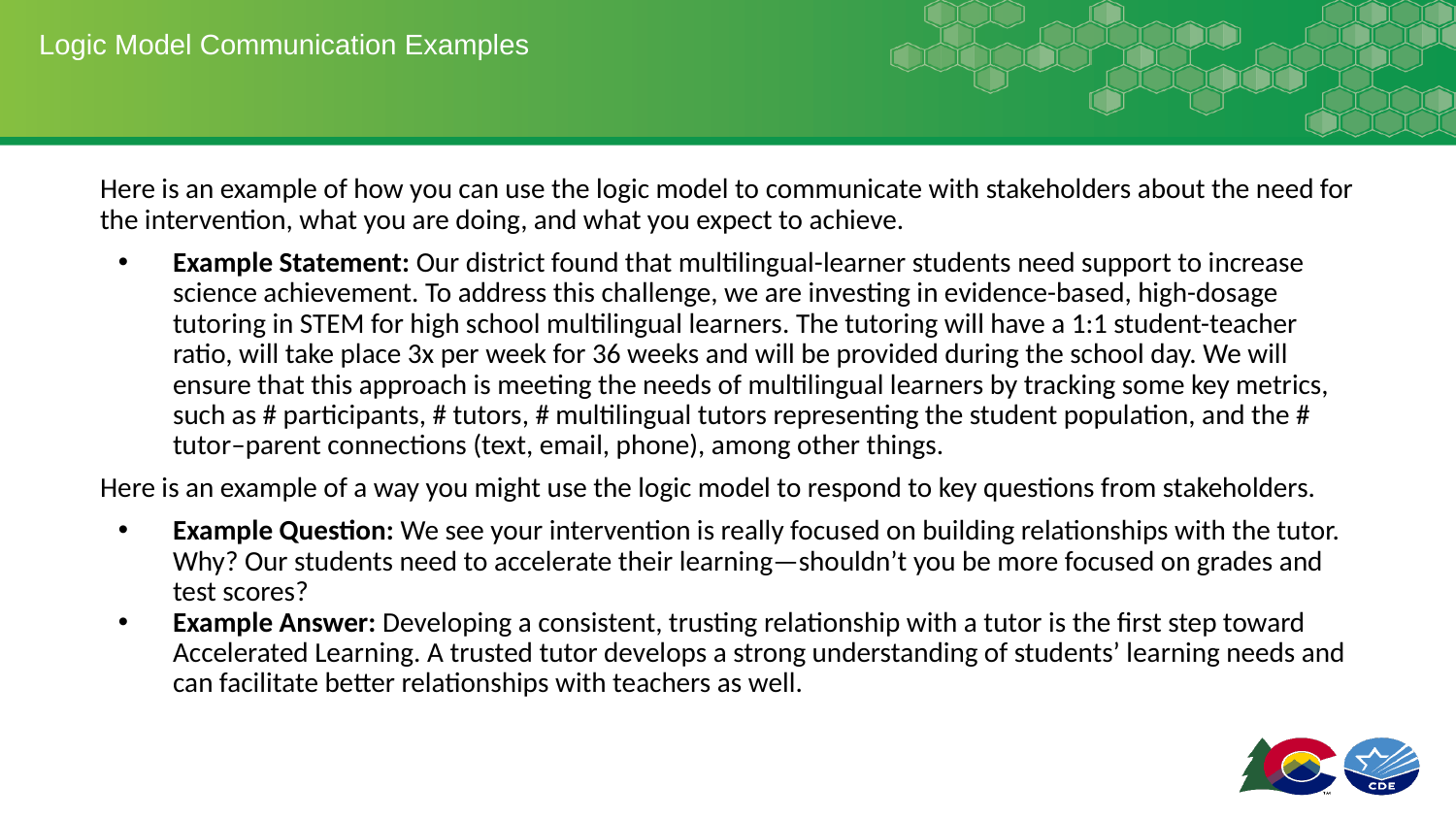

# Logic Model Communication Examples
Here is an example of how you can use the logic model to communicate with stakeholders about the need for the intervention, what you are doing, and what you expect to achieve.
Example Statement: Our district found that multilingual-learner students need support to increase science achievement. To address this challenge, we are investing in evidence-based, high-dosage tutoring in STEM for high school multilingual learners. The tutoring will have a 1:1 student-teacher ratio, will take place 3x per week for 36 weeks and will be provided during the school day. We will ensure that this approach is meeting the needs of multilingual learners by tracking some key metrics, such as # participants, # tutors, # multilingual tutors representing the student population, and the # tutor–parent connections (text, email, phone), among other things.
Here is an example of a way you might use the logic model to respond to key questions from stakeholders.
Example Question: We see your intervention is really focused on building relationships with the tutor. Why? Our students need to accelerate their learning—shouldn’t you be more focused on grades and test scores?
Example Answer: Developing a consistent, trusting relationship with a tutor is the first step toward Accelerated Learning. A trusted tutor develops a strong understanding of students’ learning needs and can facilitate better relationships with teachers as well.